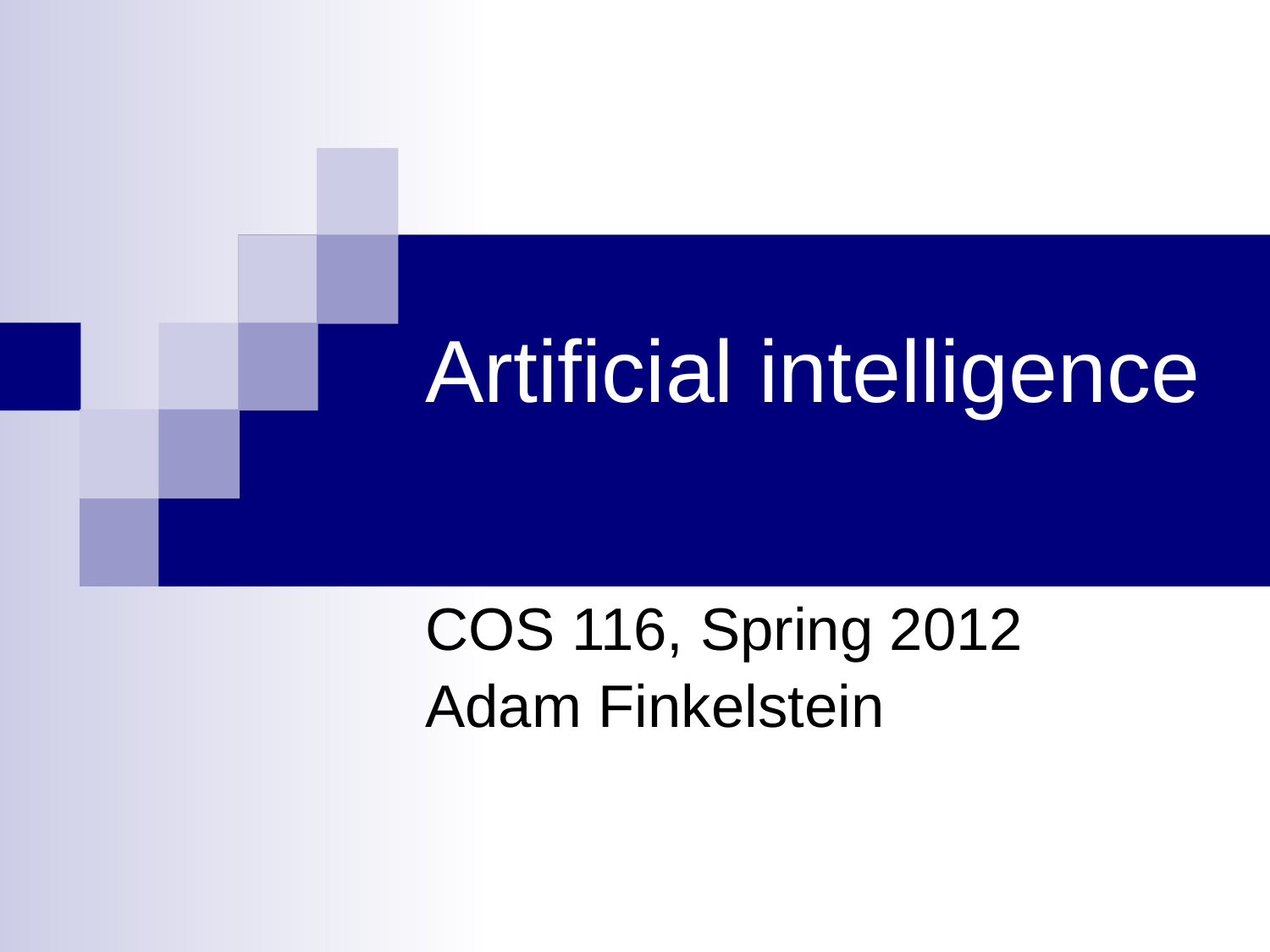

# Artificial intelligence
COS 116, Spring 2012
Adam Finkelstein